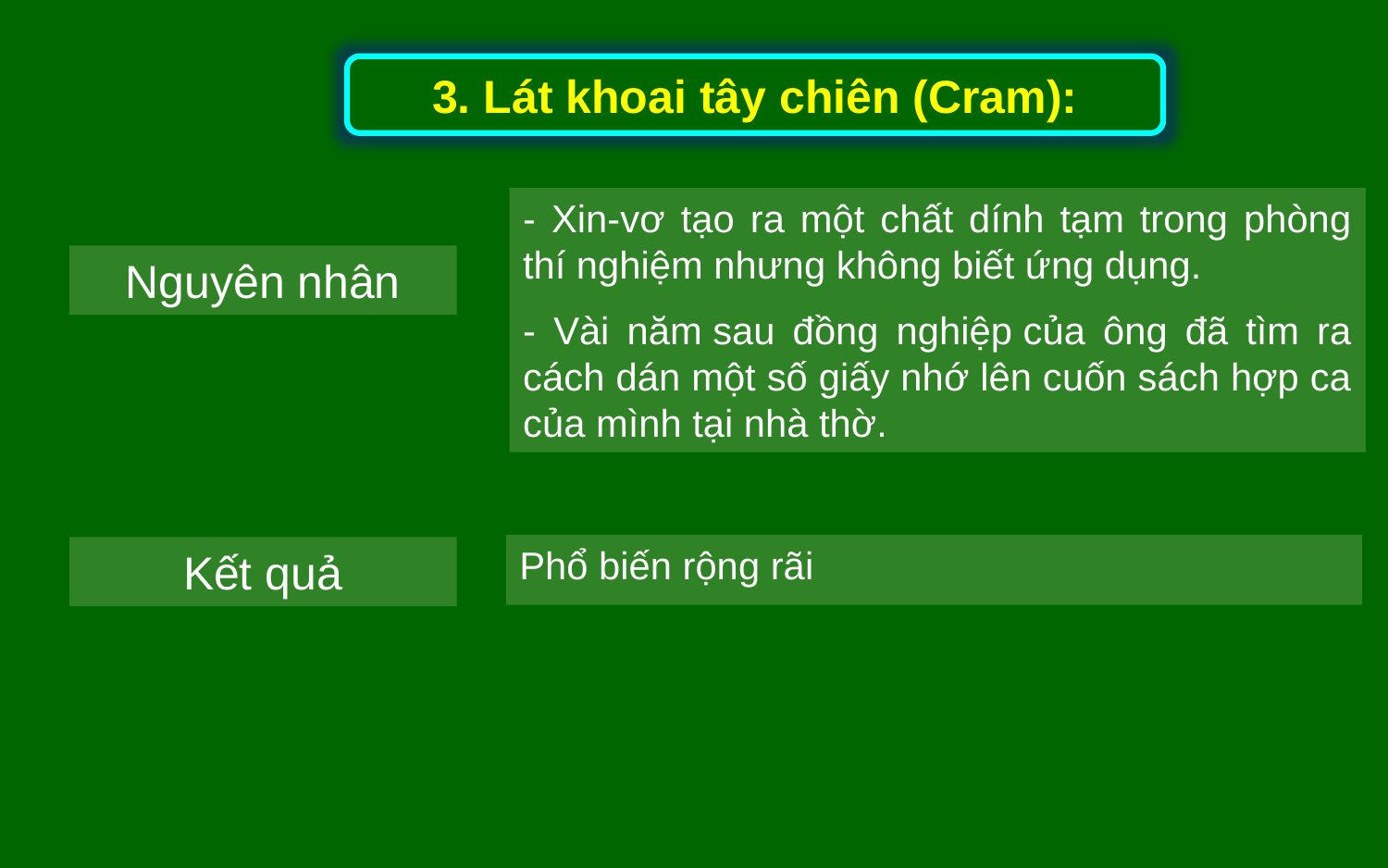

3. Lát khoai tây chiên (Cram):
- Xin-vơ tạo ra một chất dính tạm trong phòng thí nghiệm nhưng không biết ứng dụng.
- Vài năm sau đồng nghiệp của ông đã tìm ra cách dán một số giấy nhớ lên cuốn sách hợp ca của mình tại nhà thờ.
Nguyên nhân
Phổ biến rộng rãi
Kết quả